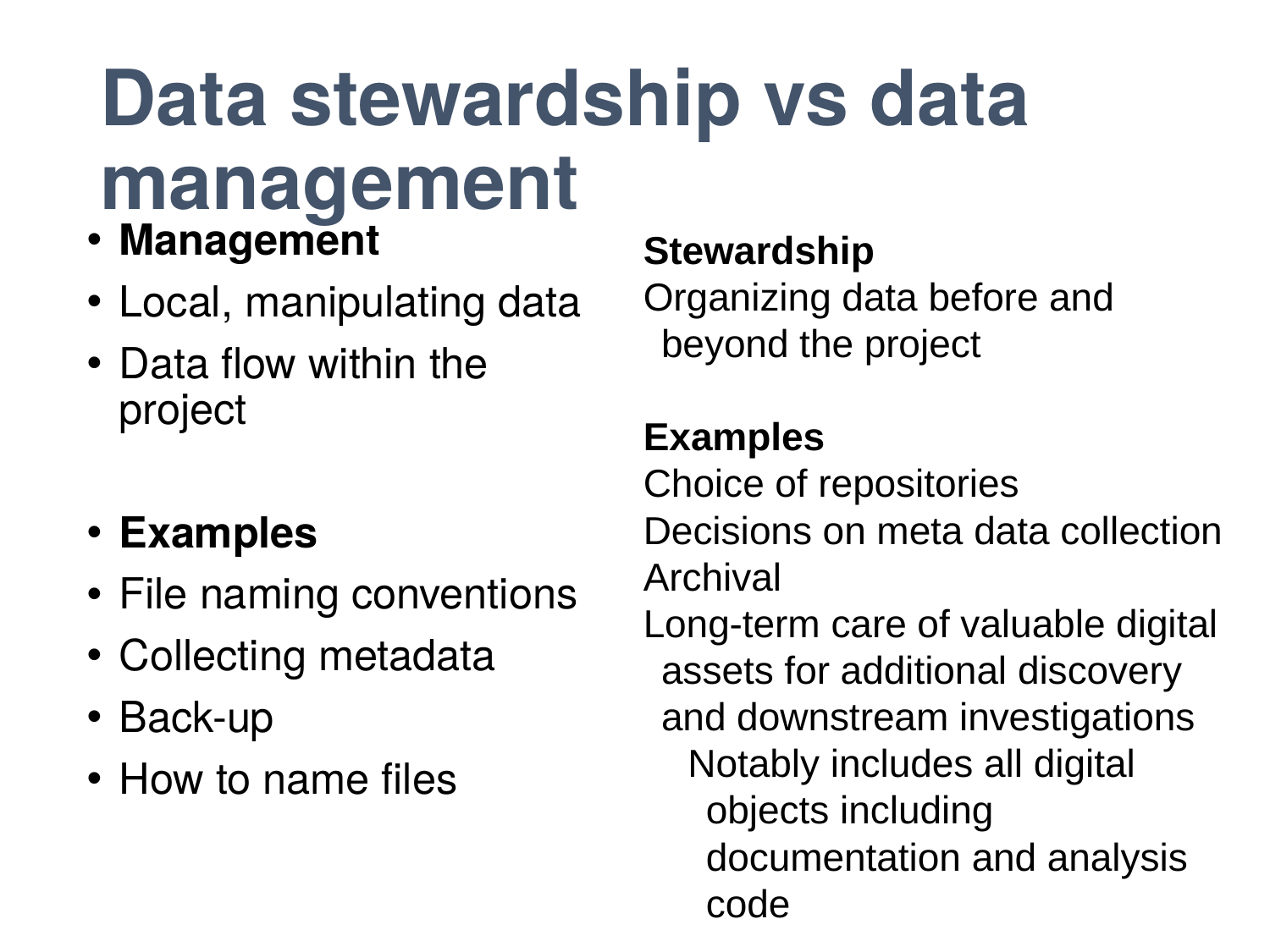

# Data stewardship vs data management
﻿Management
Local, manipulating data
Data flow within the project

Examples
File naming conventions
Collecting metadata
Back-up
How to name files

﻿Stewardship
Organizing data before and beyond the project

Examples
Choice of repositories
Decisions on meta data collection
Archival
Long-term care of valuable digital assets for additional discovery and downstream investigations
Notably includes all digital objects including documentation and analysis code